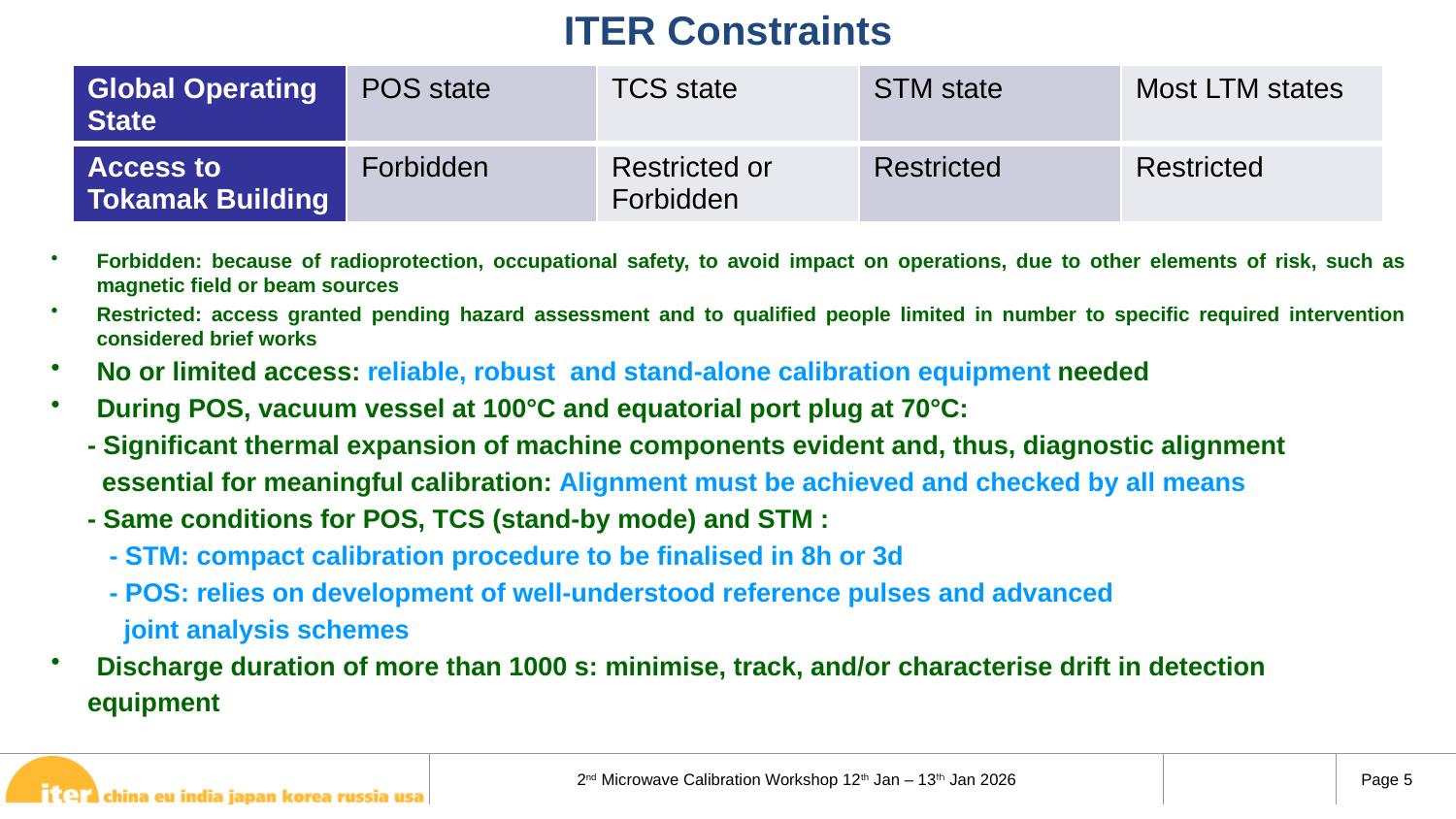

# ITER Constraints
| Global Operating State | POS state | TCS state | STM state | Most LTM states |
| --- | --- | --- | --- | --- |
| Access to Tokamak Building | Forbidden | Restricted or Forbidden | Restricted | Restricted |
Forbidden: because of radioprotection, occupational safety, to avoid impact on operations, due to other elements of risk, such as magnetic field or beam sources
Restricted: access granted pending hazard assessment and to qualified people limited in number to specific required intervention considered brief works
No or limited access: reliable, robust  and stand-alone calibration equipment needed
During POS, vacuum vessel at 100°C and equatorial port plug at 70°C:
     - Significant thermal expansion of machine components evident and, thus, diagnostic alignment
       essential for meaningful calibration: Alignment must be achieved and checked by all means
     - Same conditions for POS, TCS (stand-by mode) and STM :
        - STM: compact calibration procedure to be finalised in 8h or 3d
        - POS: relies on development of well-understood reference pulses and advanced
          joint analysis schemes
Discharge duration of more than 1000 s: minimise, track, and/or characterise drift in detection
     equipment